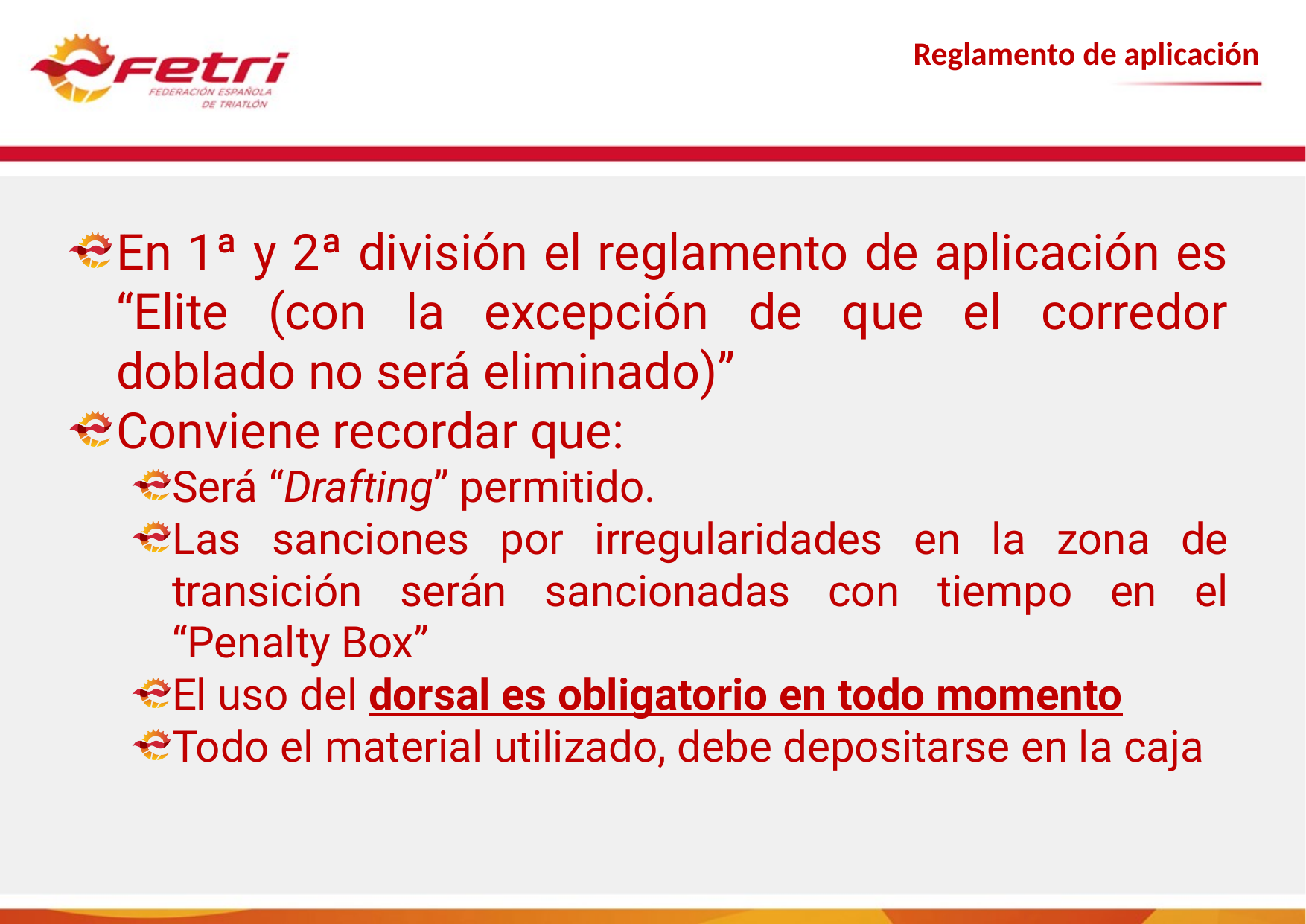

Reglamento de aplicación
En 1ª y 2ª división el reglamento de aplicación es “Elite (con la excepción de que el corredor doblado no será eliminado)”
Conviene recordar que:
Será “Drafting” permitido.
Las sanciones por irregularidades en la zona de transición serán sancionadas con tiempo en el “Penalty Box”
El uso del dorsal es obligatorio en todo momento
Todo el material utilizado, debe depositarse en la caja